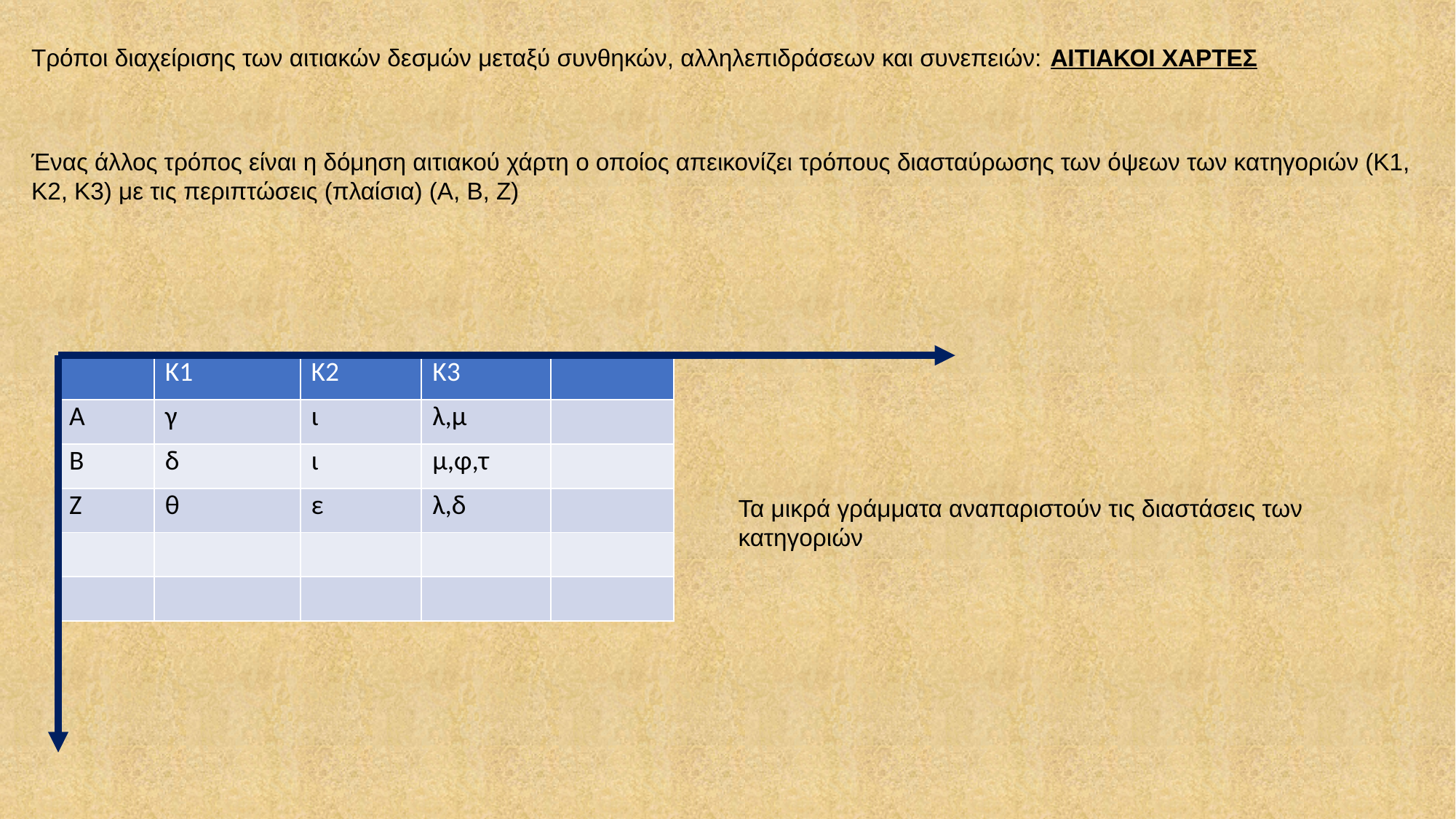

Τρόποι διαχείρισης των αιτιακών δεσμών μεταξύ συνθηκών, αλληλεπιδράσεων και συνεπειών: ΑΙΤΙΑΚΟΙ ΧΑΡΤΕΣ
Ένας άλλος τρόπος είναι η δόμηση αιτιακού χάρτη ο οποίος απεικονίζει τρόπους διασταύρωσης των όψεων των κατηγοριών (Κ1, Κ2, Κ3) με τις περιπτώσεις (πλαίσια) (Α, Β, Ζ)
|  | Κ1 | Κ2 | Κ3 |  |
| --- | --- | --- | --- | --- |
| Α | γ | ι | λ,μ |  |
| Β | δ | ι | μ,φ,τ |  |
| Ζ | θ | ε | λ,δ |  |
|  |  |  |  |  |
|  |  |  |  |  |
Τα μικρά γράμματα αναπαριστούν τις διαστάσεις των κατηγοριών